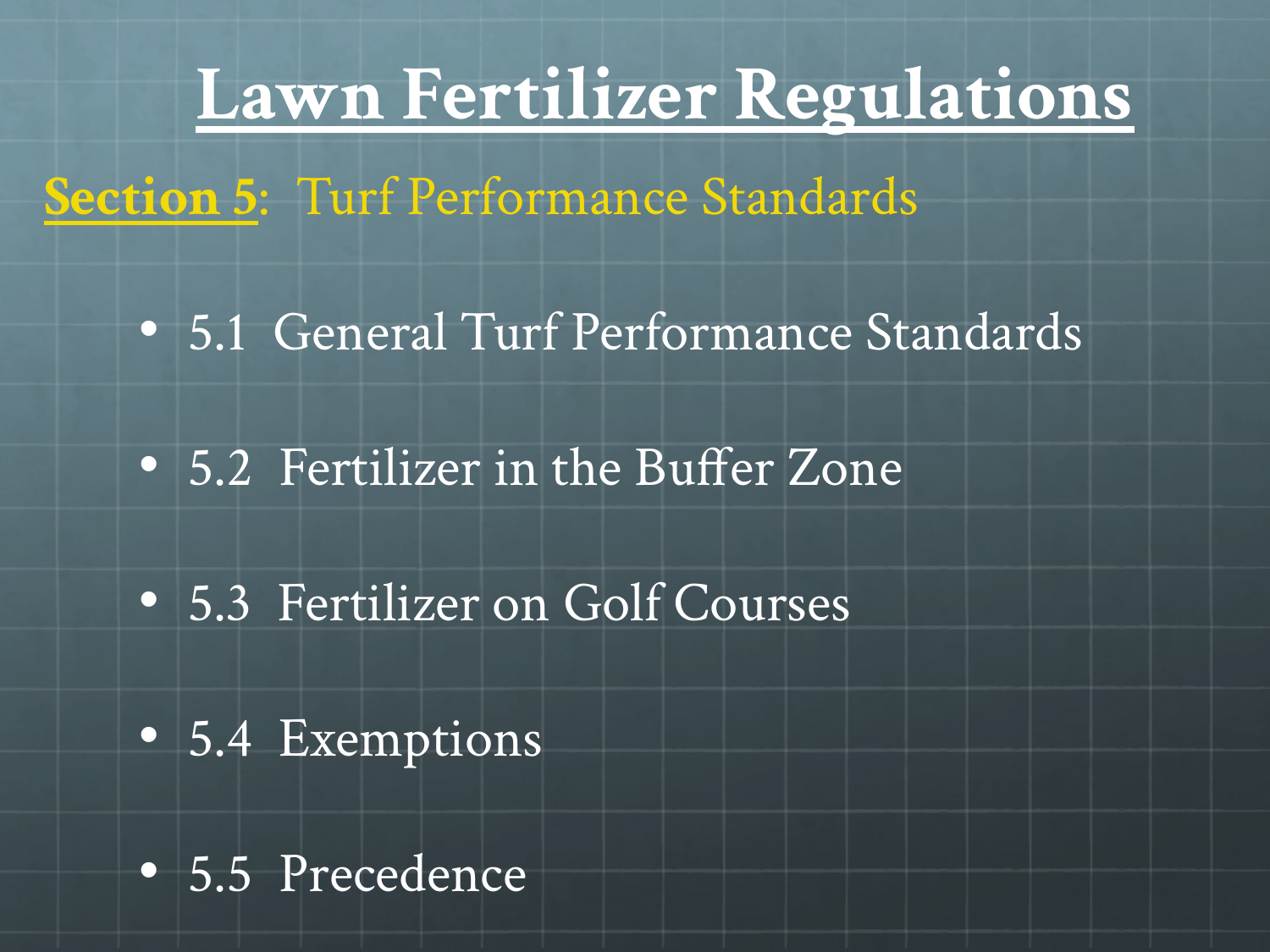

# Lawn Fertilizer Regulations
Section 5:  Turf Performance Standards

5.1  General Turf Performance Standards

5.2  Fertilizer in the Buffer Zone

5.3  Fertilizer on Golf Courses

5.4  Exemptions

5.5  Precedence